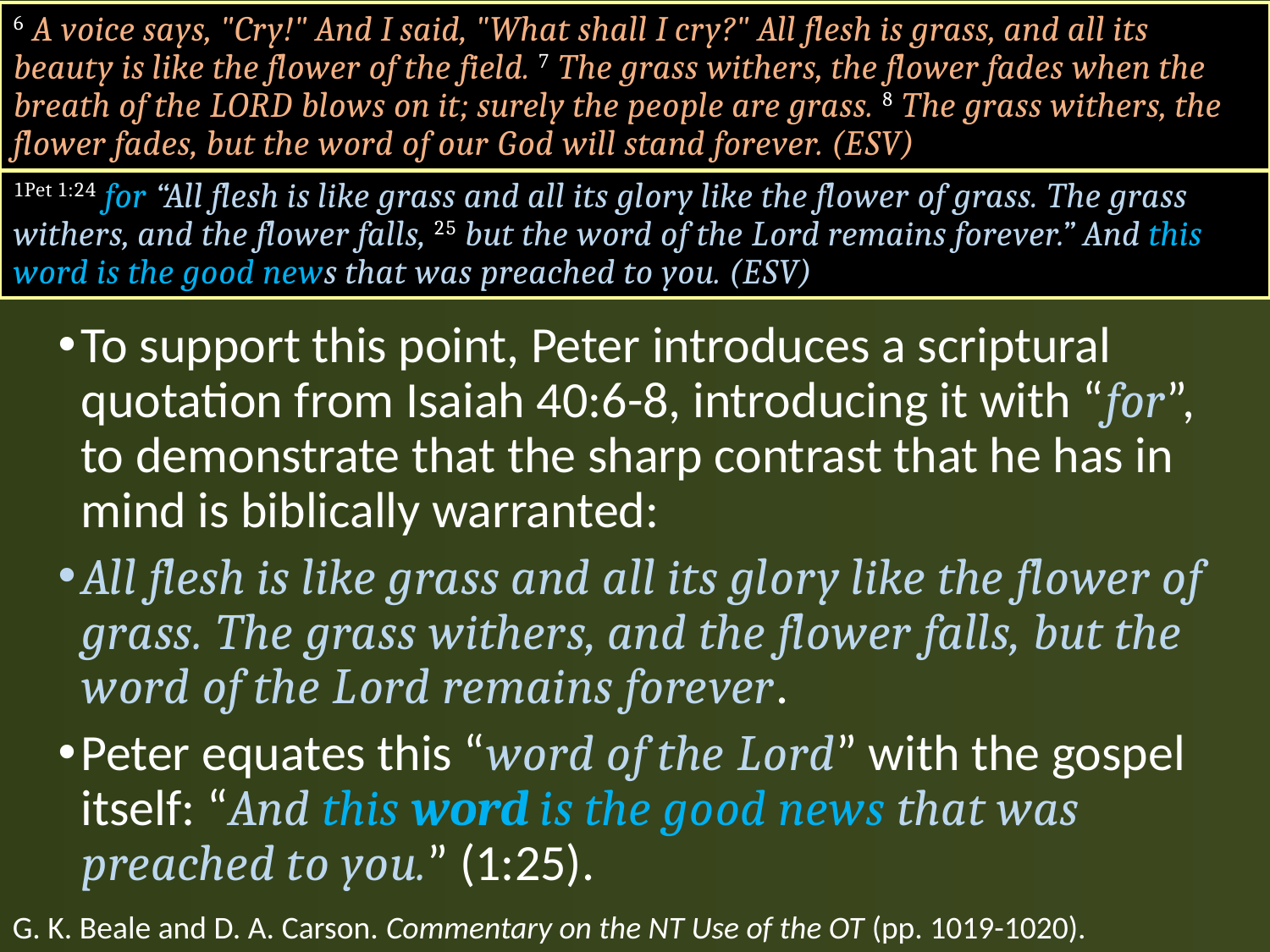

6 A voice says, "Cry!" And I said, "What shall I cry?" All flesh is grass, and all its beauty is like the flower of the field. 7 The grass withers, the flower fades when the breath of the LORD blows on it; surely the people are grass. 8 The grass withers, the flower fades, but the word of our God will stand forever. (ESV)
1Pet 1:24 for “All flesh is like grass and all its glory like the flower of grass. The grass withers, and the flower falls, 25 but the word of the Lord remains forever.” And this word is the good news that was preached to you. (ESV)
To support this point, Peter introduces a scriptural quotation from Isaiah 40:6-8, introducing it with “for”, to demonstrate that the sharp contrast that he has in mind is biblically warranted:
All flesh is like grass and all its glory like the flower of grass. The grass withers, and the flower falls, but the word of the Lord remains forever.
Peter equates this “word of the Lord” with the gospel itself: “And this word is the good news that was preached to you.” (1:25).
G. K. Beale and D. A. Carson. Commentary on the NT Use of the OT (pp. 1019-1020).